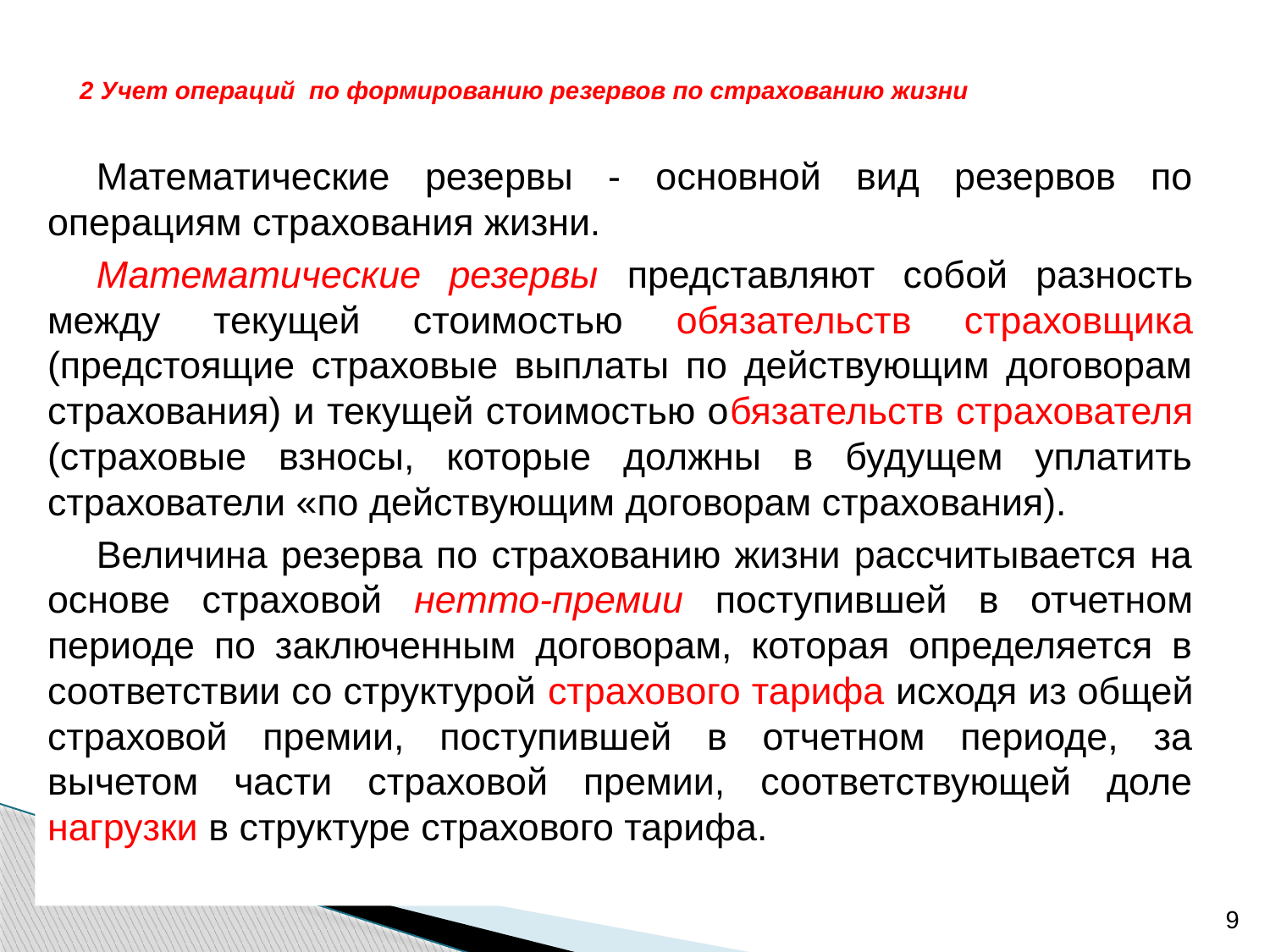

# 2 Учет операций  по формированию резервов по страхованию жизни
Математические резервы - основной вид резервов по операциям страхования жизни.
Математические резервы представляют собой разность между текущей стоимостью обязательств страховщика (предстоящие страховые выплаты по действующим договорам страхования) и текущей стоимостью обязательств страхователя (страховые взносы, которые должны в будущем уплатить страхователи «по действующим договорам страхования).
Величина резерва по страхованию жизни рассчитывается на основе страховой нетто-премии поступившей в отчетном периоде по заключенным договорам, которая определяется в соответствии со структурой страхового тарифа исходя из общей страховой премии, поступившей в отчетном периоде, за вычетом части страховой премии, соответствующей доле нагрузки в структуре страхового тарифа.

9